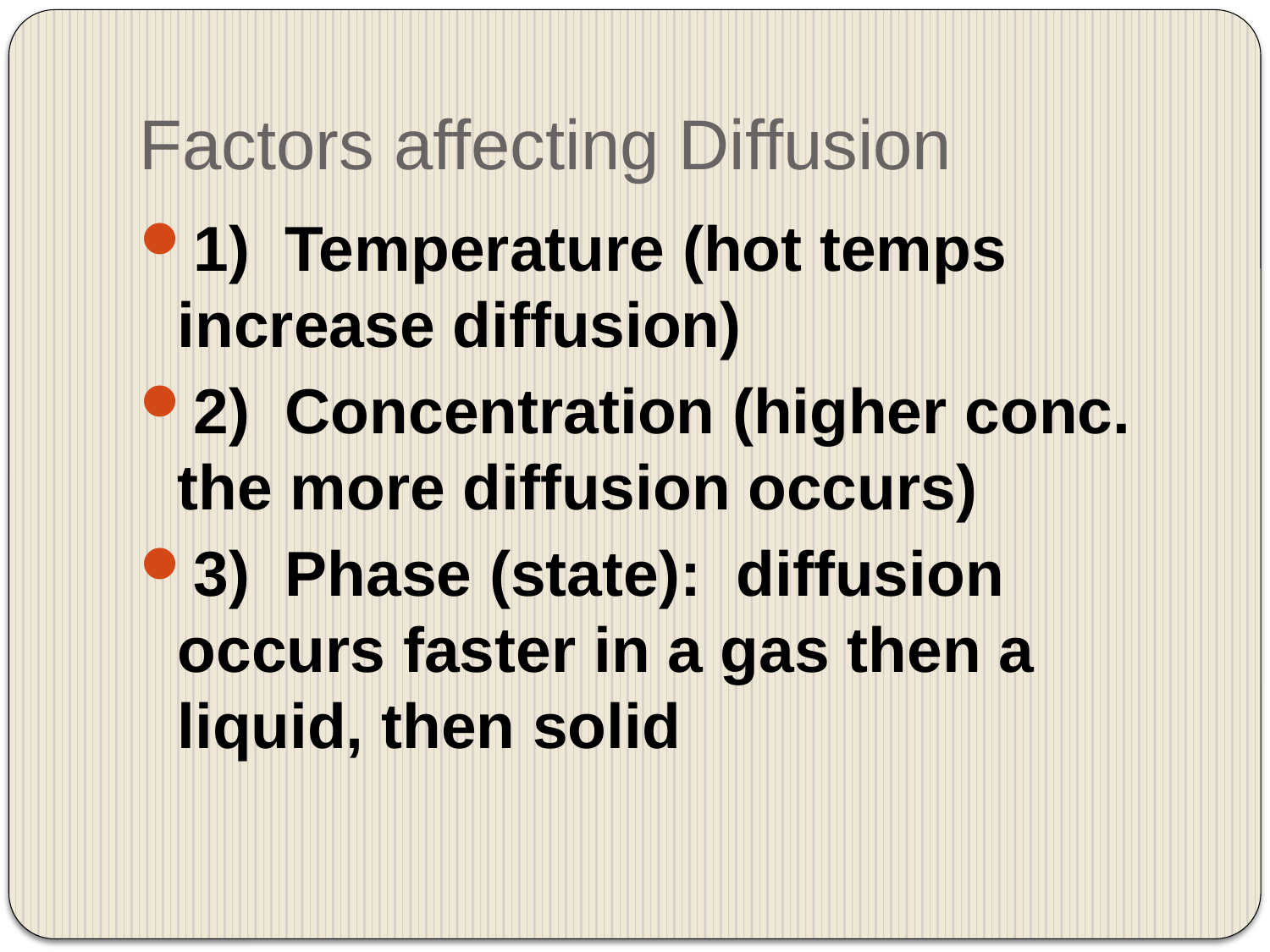

# Factors affecting Diffusion
1)  Temperature (hot temps increase diffusion)
2)  Concentration (higher conc. the more diffusion occurs)
3)  Phase (state):  diffusion occurs faster in a gas then a liquid, then solid